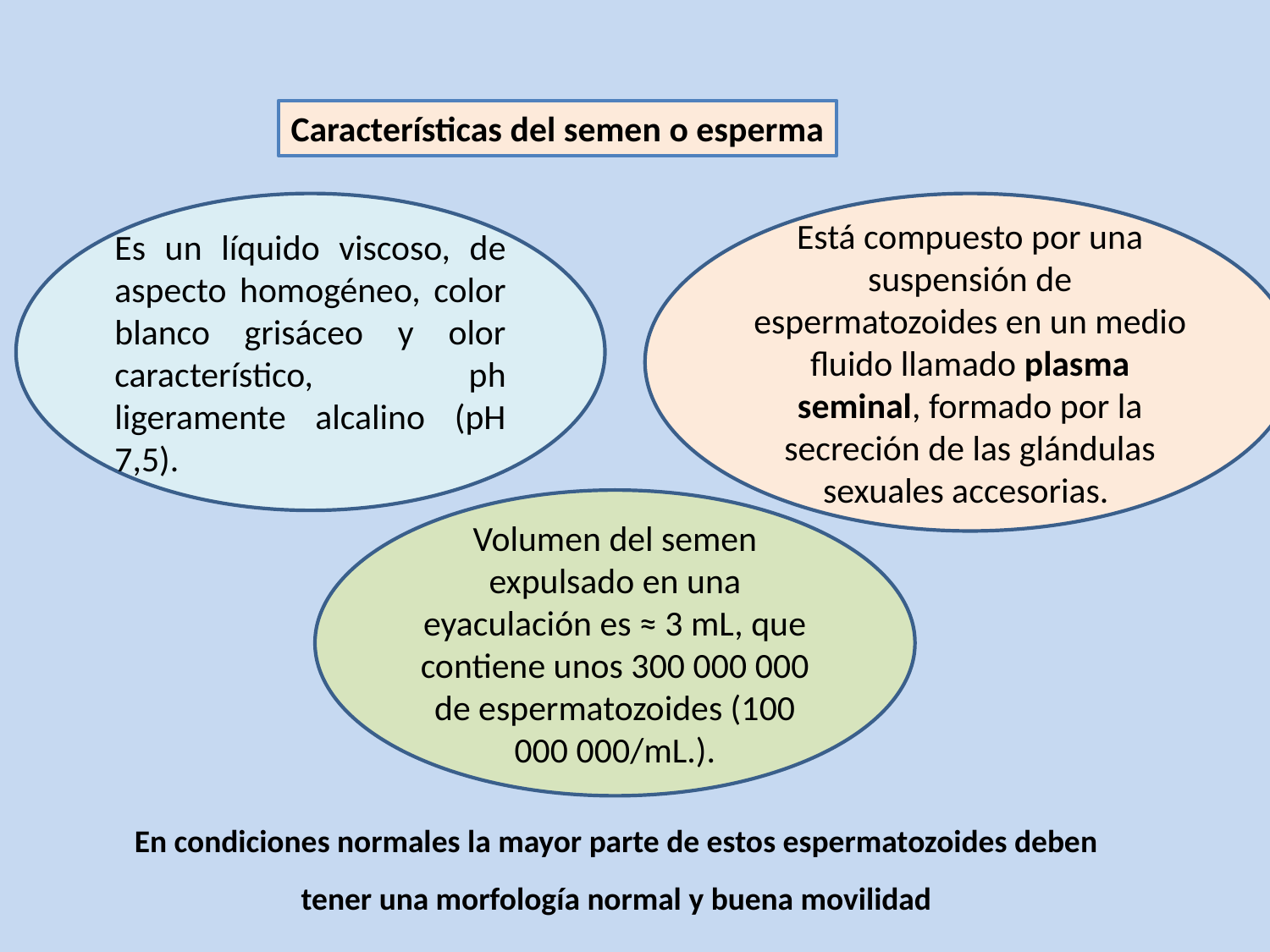

Características del semen o esperma
Es un líquido viscoso, de aspecto homogéneo, color blanco grisáceo y olor característico, ph ligeramente alcalino (pH 7,5).
Está compuesto por una suspensión de espermatozoides en un medio fluido llamado plasma seminal, formado por la secreción de las glándulas sexuales accesorias.
Volumen del semen expulsado en una eyaculación es ≈ 3 mL, que contiene unos 300 000 000 de espermatozoides (100 000 000/mL.).
En condiciones normales la mayor parte de estos espermatozoides deben tener una morfología normal y buena movilidad